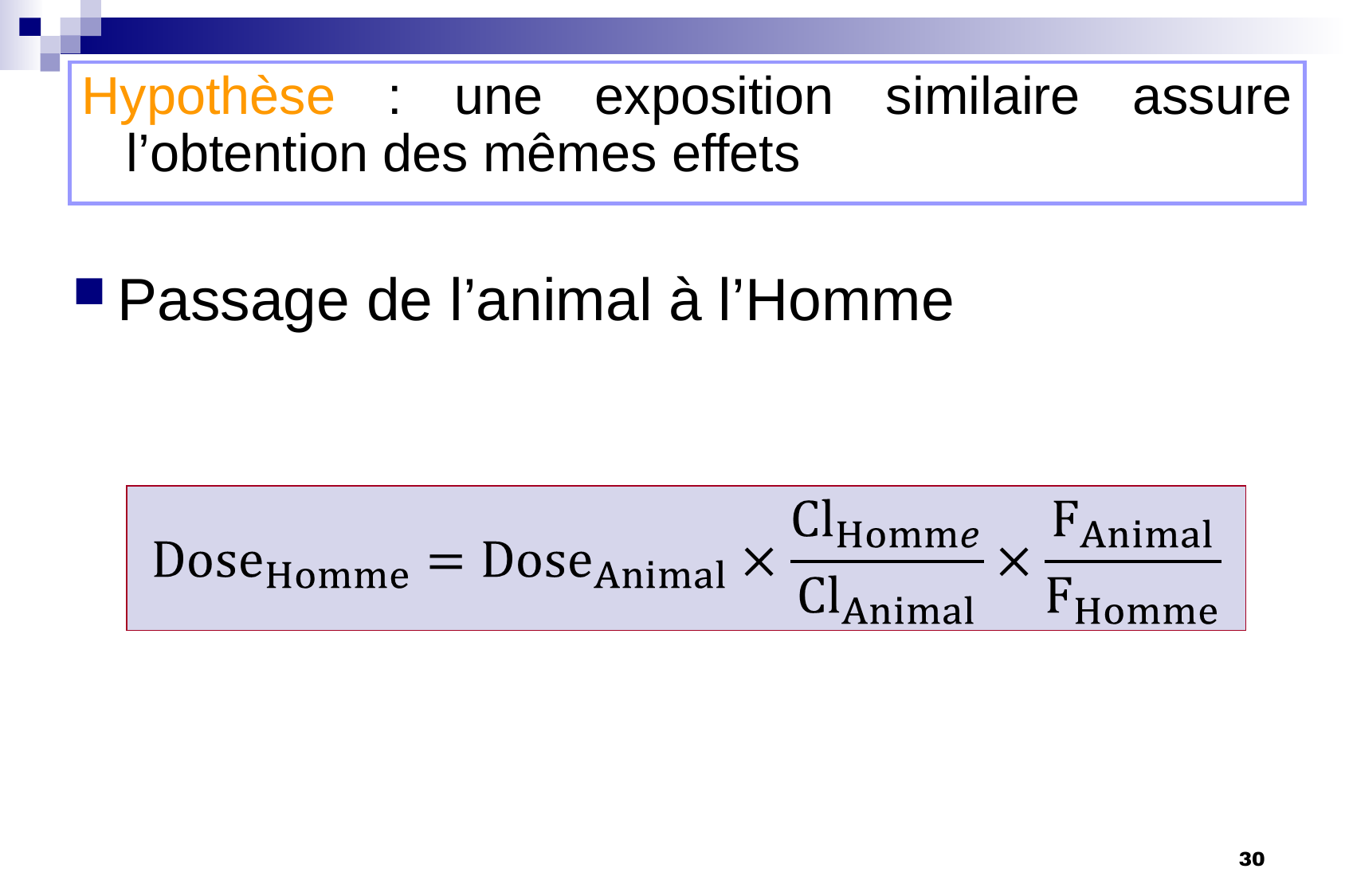

Hypothèse : une exposition similaire assure l’obtention des mêmes effets
Passage de l’animal à l’Homme

30